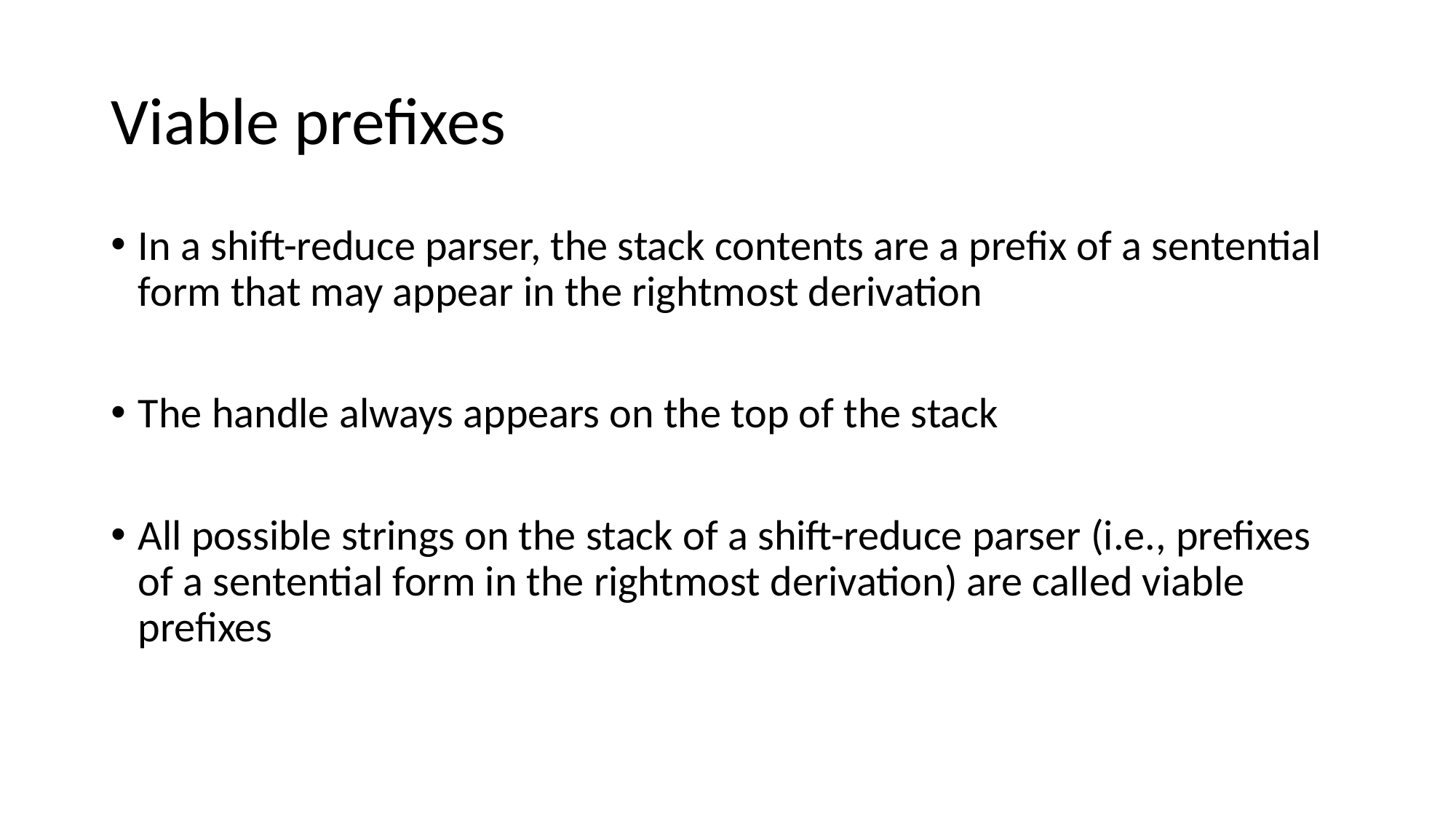

# Viable prefixes
In a shift-reduce parser, the stack contents are a prefix of a sentential form that may appear in the rightmost derivation

The handle always appears on the top of the stack

All possible strings on the stack of a shift-reduce parser (i.e., prefixes of a sentential form in the rightmost derivation) are called viable prefixes